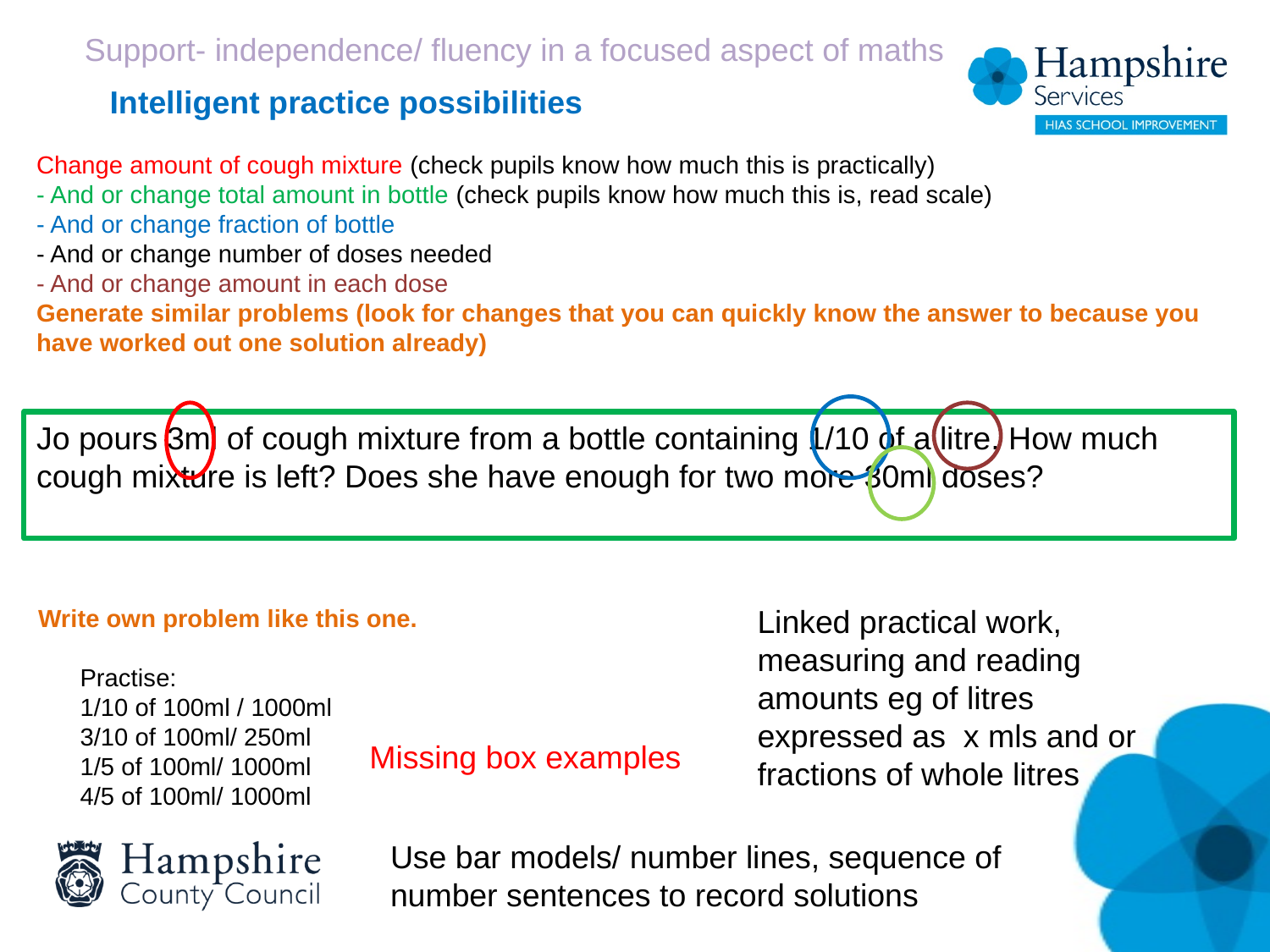

Support- independence/ fluency in a focused aspect of maths
Intelligent practice possibilities
Change amount of cough mixture (check pupils know how much this is practically)
- And or change total amount in bottle (check pupils know how much this is, read scale)
- And or change fraction of bottle
- And or change number of doses needed
- And or change amount in each dose
Generate similar problems (look for changes that you can quickly know the answer to because you have worked out one solution already)

Jo pours 3ml of cough mixture from a bottle containing 1/10 of a litre. How much cough mixture is left? Does she have enough for two more 30ml doses?

Linked practical work, measuring and reading amounts eg of litres expressed as  x mls and or fractions of whole litres
Write own problem like this one.
Practise:
1/10 of 100ml / 1000ml
3/10 of 100ml/ 250ml
1/5 of 100ml/ 1000ml
4/5 of 100ml/ 1000ml

Missing box examples
Use bar models/ number lines, sequence of  number sentences to record solutions